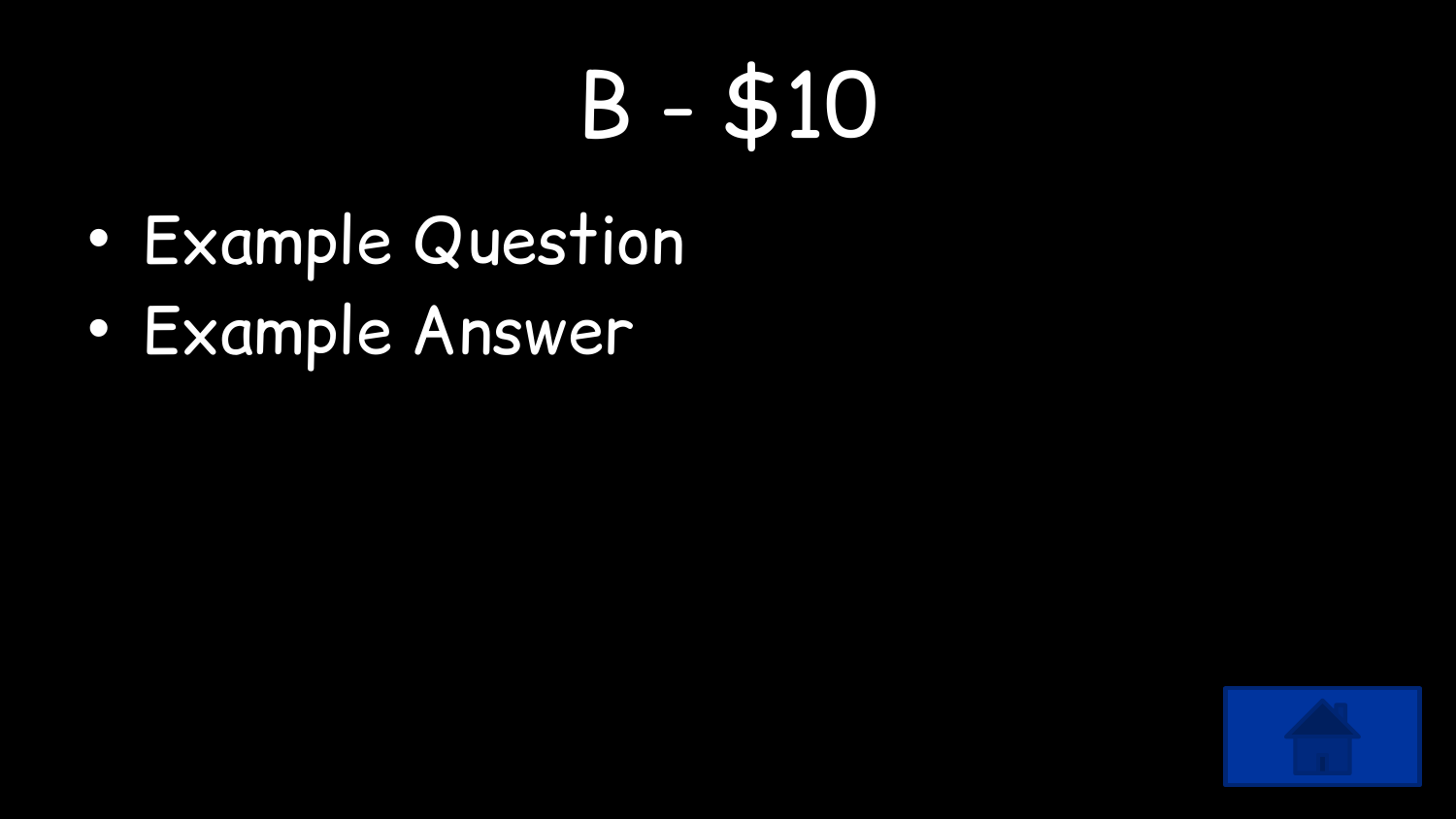

# B - $10
Example Question
Example Answer